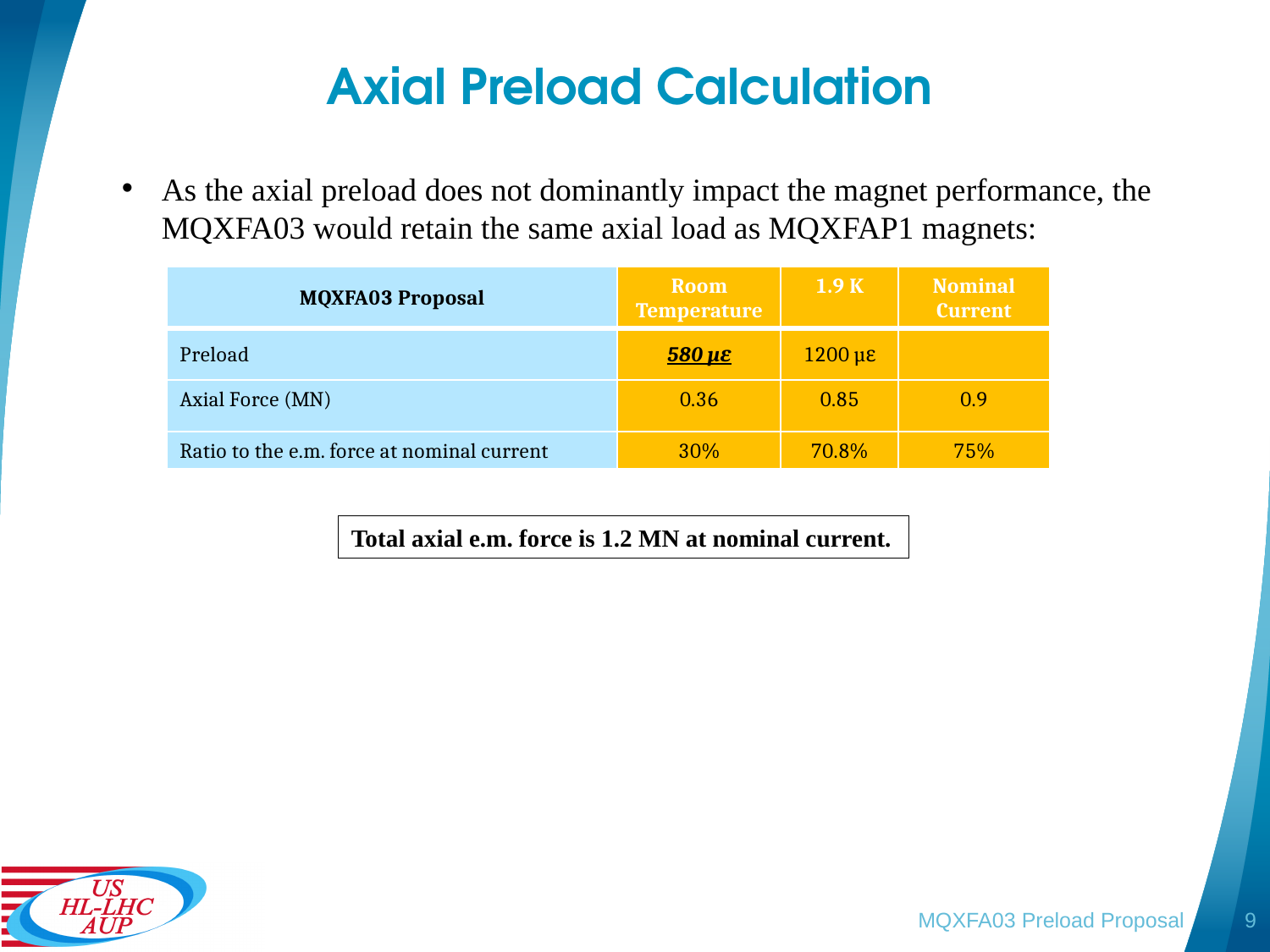

# Axial Preload Calculation
As the axial preload does not dominantly impact the magnet performance, the MQXFA03 would retain the same axial load as MQXFAP1 magnets:
| MQXFA03 Proposal | Room Temperature | 1.9 K | Nominal Current |
| --- | --- | --- | --- |
| Preload | 580 µε | 1200 µε |  |
| Axial Force (MN) | 0.36 | 0.85 | 0.9 |
| Ratio to the e.m. force at nominal current | 30% | 70.8% | 75% |
Total axial e.m. force is 1.2 MN at nominal current.
MQXFA03 Preload Proposal
9